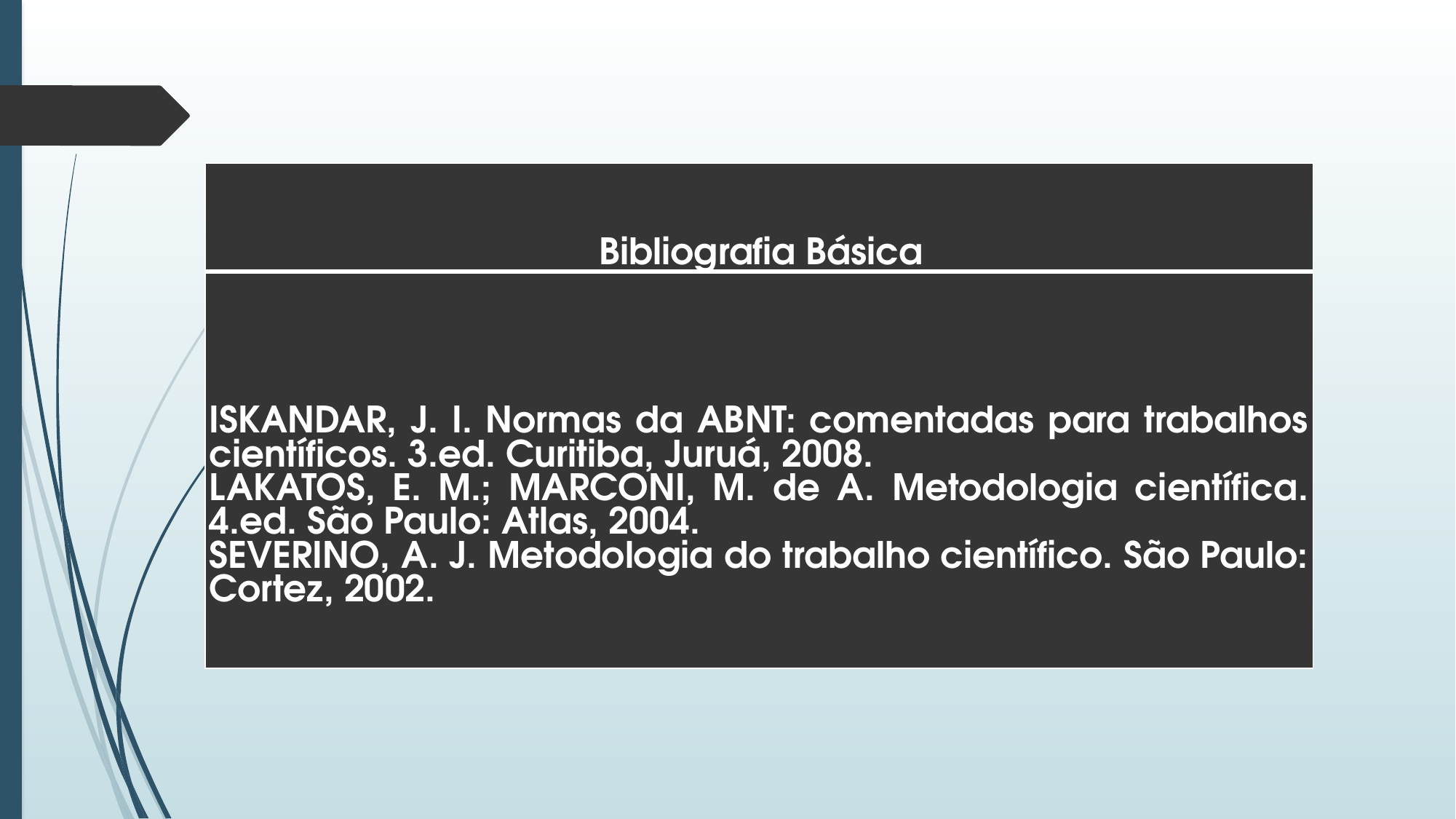

#
| Bibliografia Básica |
| --- |
| ISKANDAR, J. I. Normas da ABNT: comentadas para trabalhos científicos. 3.ed. Curitiba, Juruá, 2008. LAKATOS, E. M.; MARCONI, M. de A. Metodologia científica. 4.ed. São Paulo: Atlas, 2004. SEVERINO, A. J. Metodologia do trabalho científico. São Paulo: Cortez, 2002. |